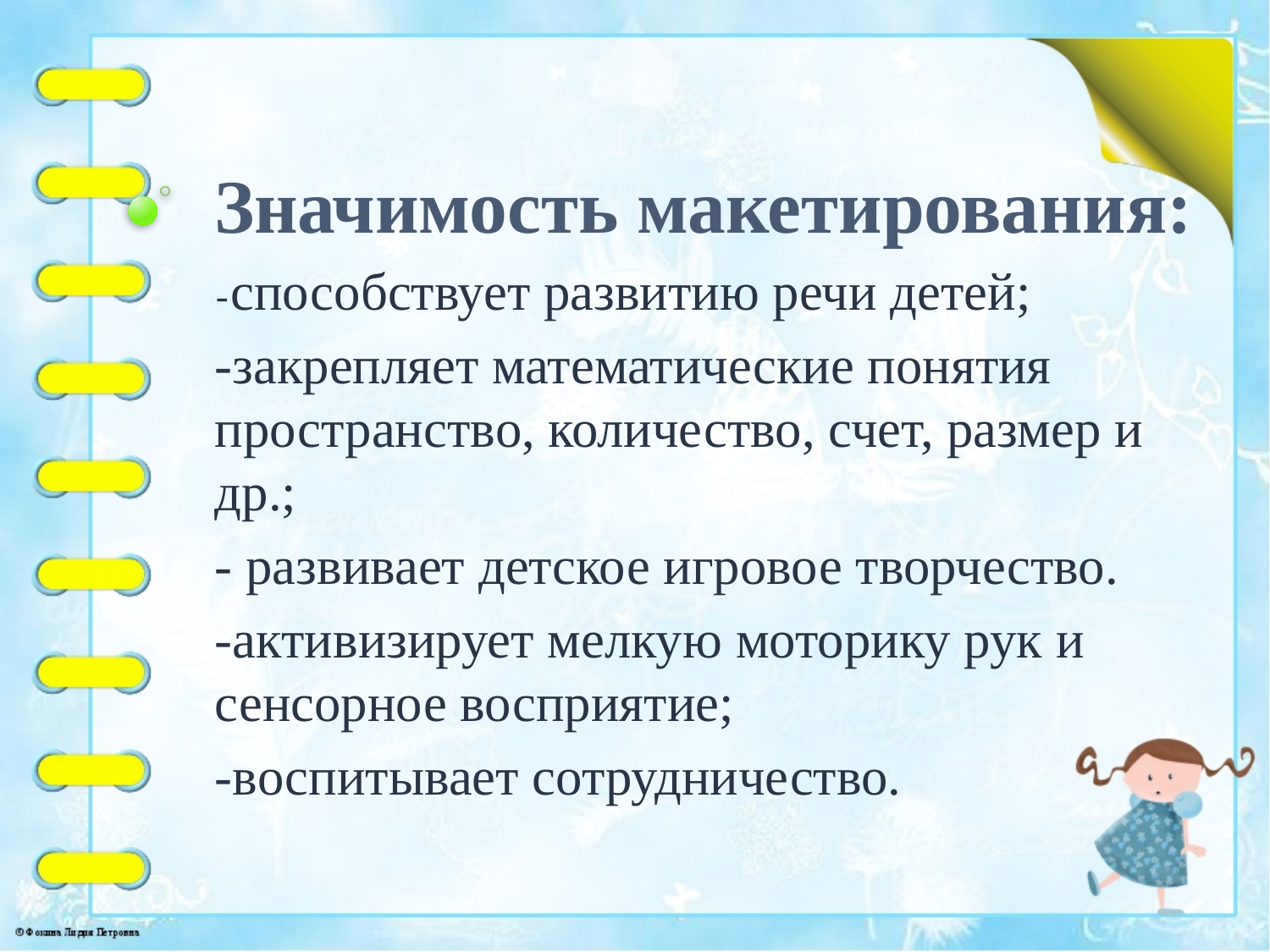

# Значимость макетирования:
-способствует развитию речи детей;
-закрепляет математические понятия пространство, количество, счет, размер и др.;
- развивает детское игровое творчество.
-активизирует мелкую моторику рук и сенсорное восприятие;
-воспитывает сотрудничество.